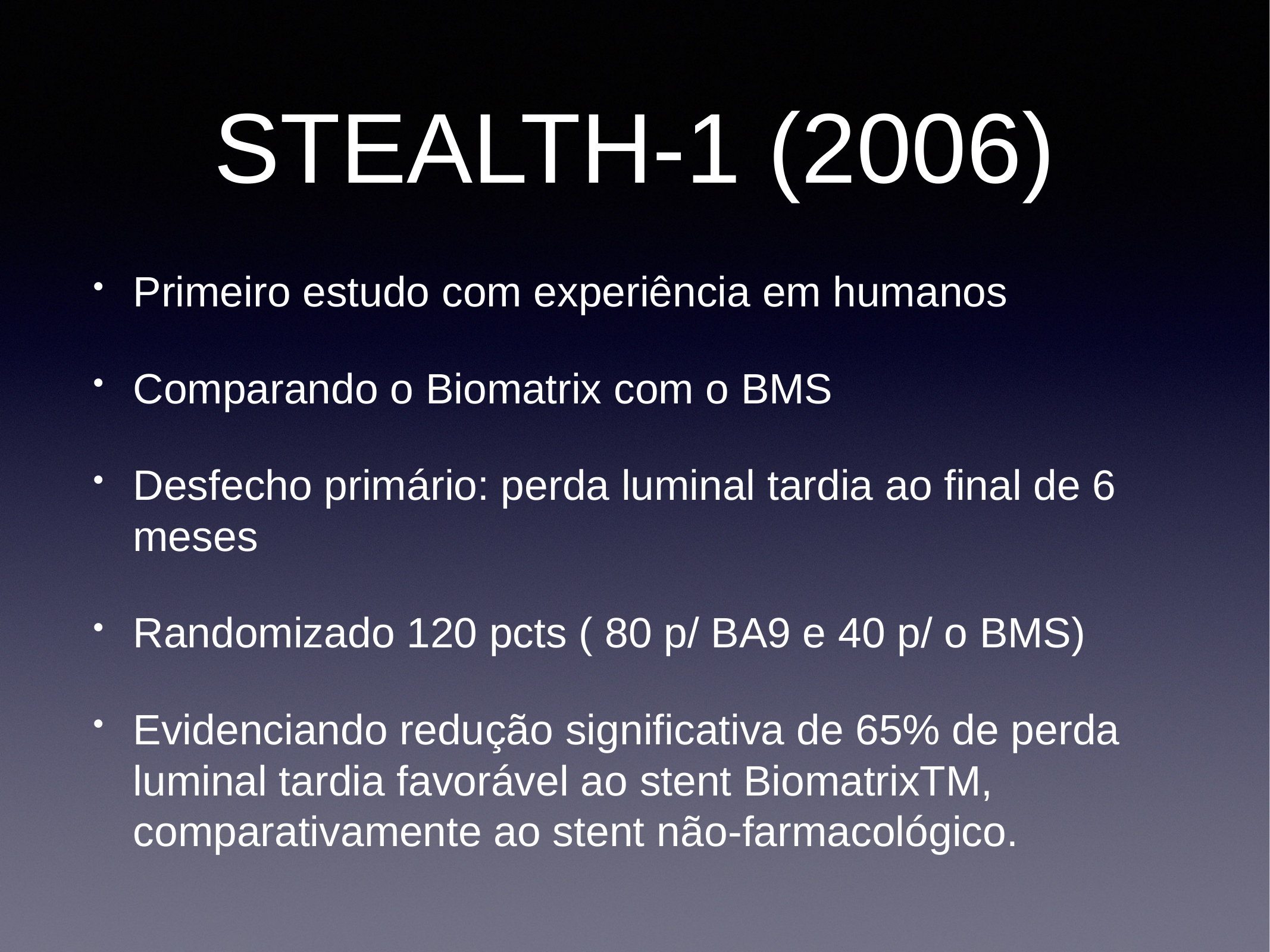

# STEALTH-1 (2006)
Primeiro estudo com experiência em humanos
Comparando o Biomatrix com o BMS
Desfecho primário: perda luminal tardia ao final de 6 meses
Randomizado 120 pcts ( 80 p/ BA9 e 40 p/ o BMS)
Evidenciando redução significativa de 65% de perda luminal tardia favorável ao stent BiomatrixTM, comparativamente ao stent não-farmacológico.